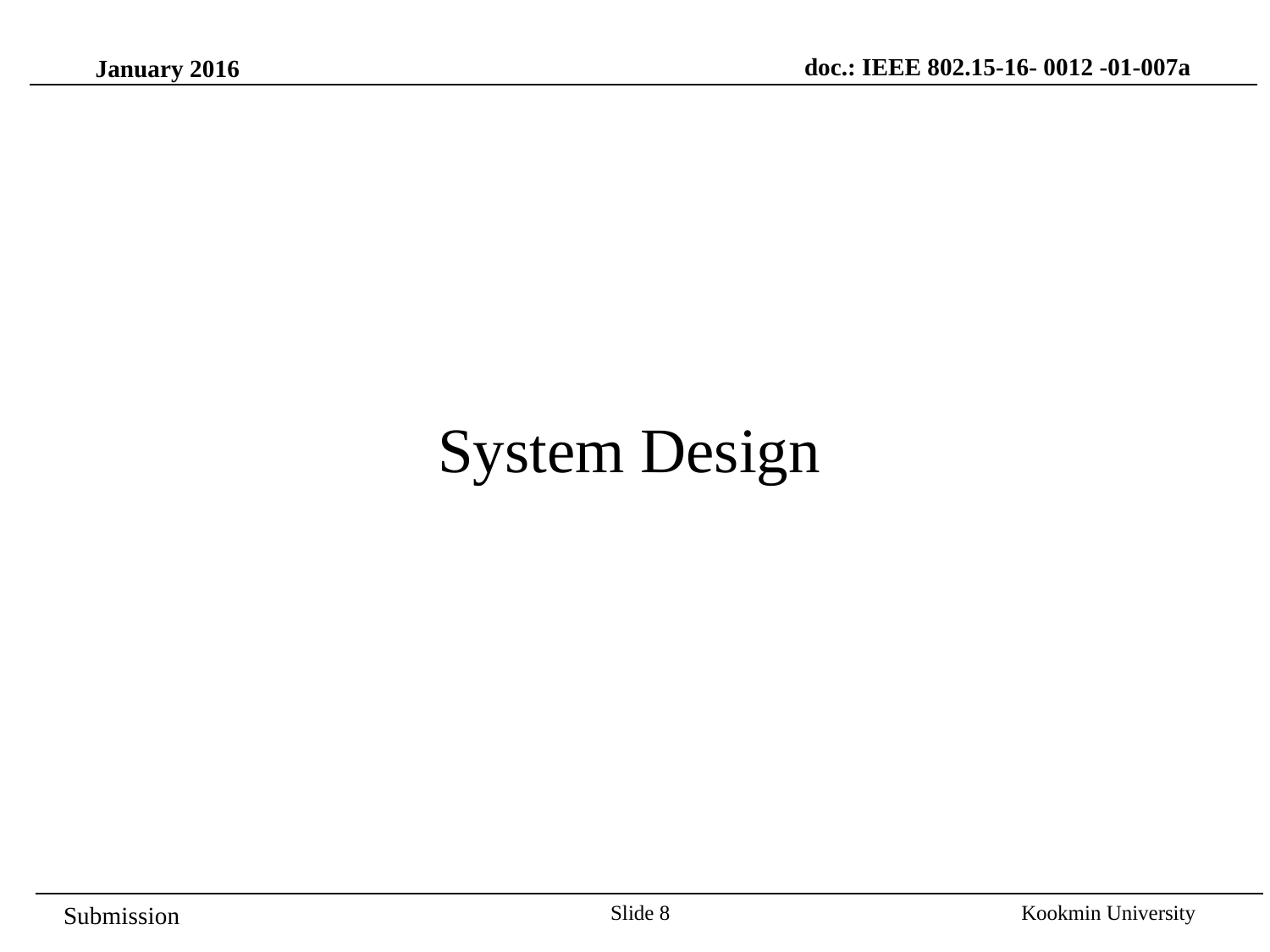

doc.: IEEE 802.15-16- 0012 -01-007a
January 2016
System Design
Slide 8
Kookmin University
Submission